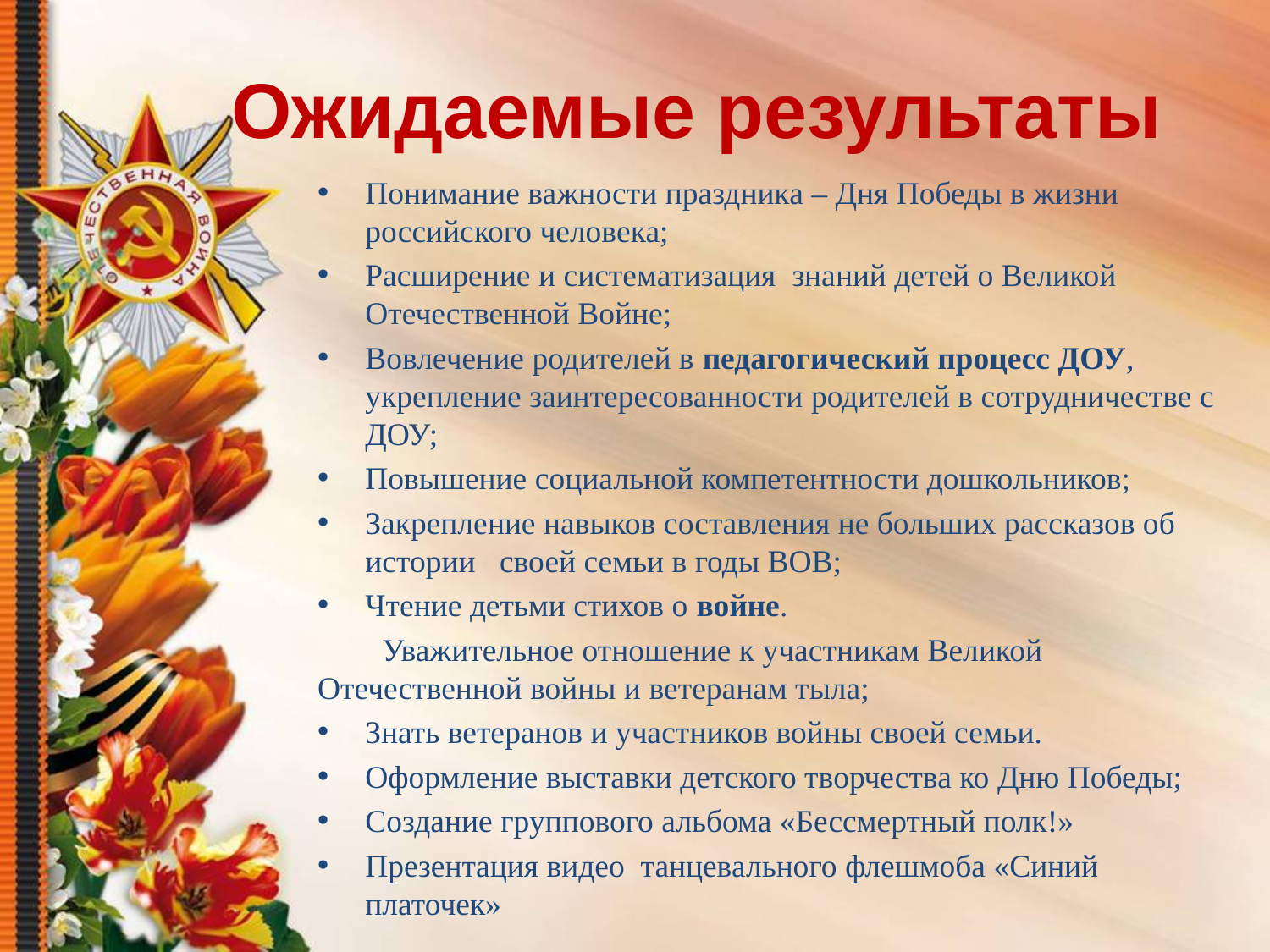

# Ожидаемые результаты
Понимание важности праздника – Дня Победы в жизни российского человека;
Расширение и систематизация  знаний детей о Великой Отечественной Войне;
Вовлечение родителей в педагогический процесс ДОУ, укрепление заинтересованности родителей в сотрудничестве с ДОУ;
Повышение социальной компетентности дошкольников;
Закрепление навыков составления не больших рассказов об истории   своей семьи в годы ВОВ;
Чтение детьми стихов о войне.
        Уважительное отношение к участникам Великой Отечественной войны и ветеранам тыла;
Знать ветеранов и участников войны своей семьи.
Оформление выставки детского творчества ко Дню Победы;
Создание группового альбома «Бессмертный полк!»
Презентация видео  танцевального флешмоба «Синий платочек»